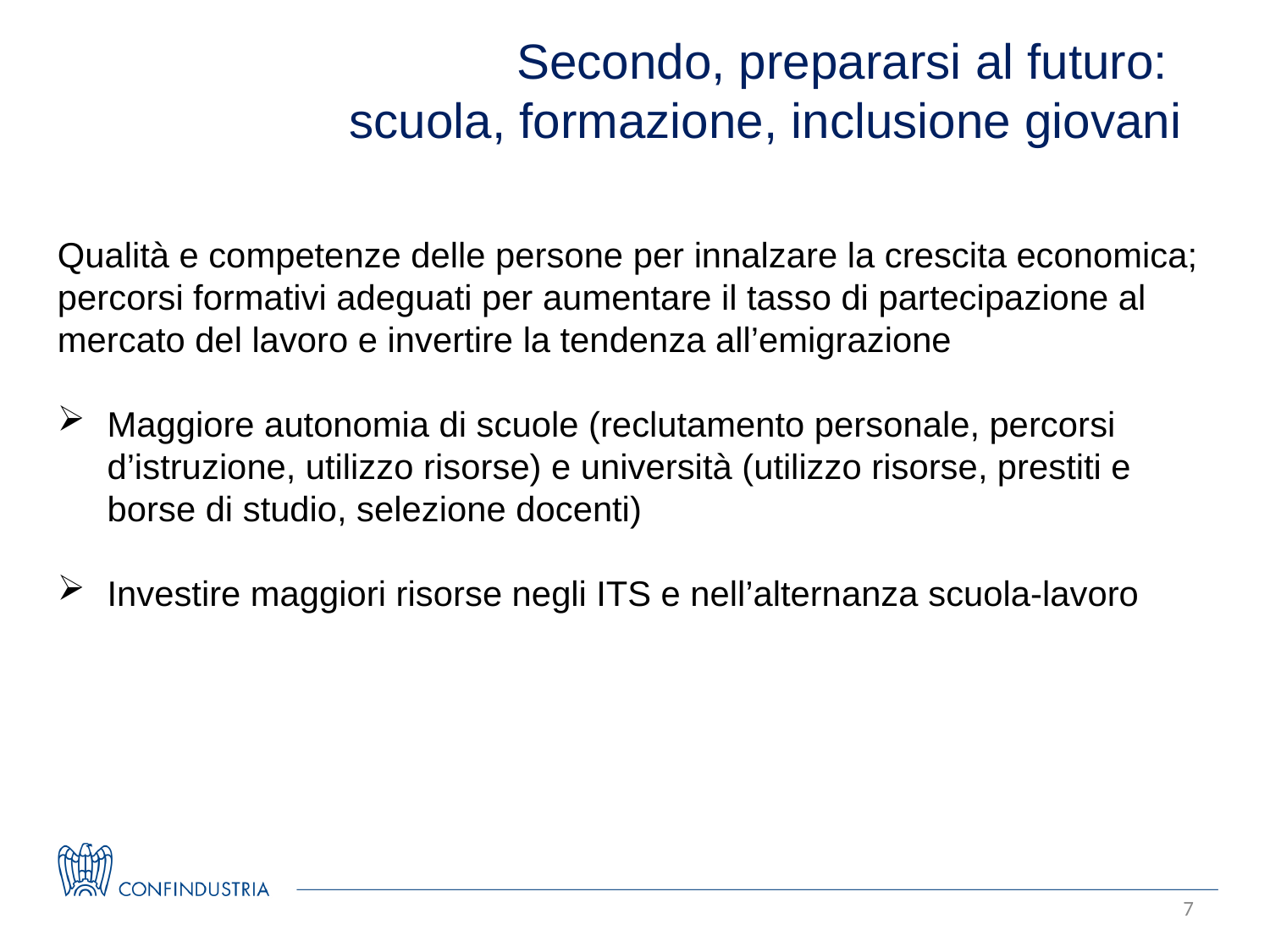

Secondo, prepararsi al futuro:
scuola, formazione, inclusione giovani
Qualità e competenze delle persone per innalzare la crescita economica;  percorsi formativi adeguati per aumentare il tasso di partecipazione al mercato del lavoro e invertire la tendenza all’emigrazione

Maggiore autonomia di scuole (reclutamento personale, percorsi d’istruzione, utilizzo risorse) e università (utilizzo risorse, prestiti e borse di studio, selezione docenti)

Investire maggiori risorse negli ITS e nell’alternanza scuola-lavoro

7